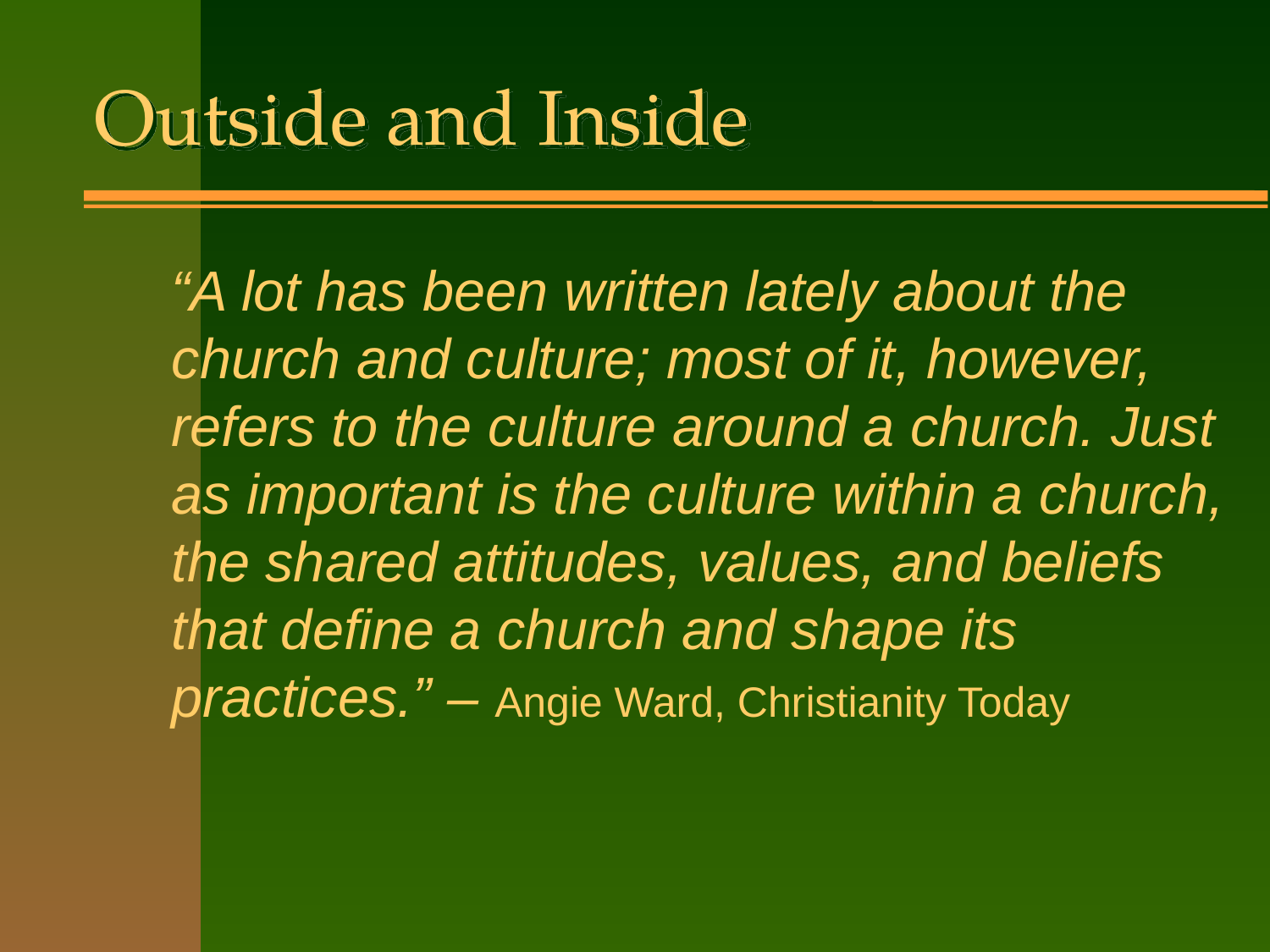

# Outside and Inside
“A lot has been written lately about the church and culture; most of it, however, refers to the culture around a church. Just as important is the culture within a church, the shared attitudes, values, and beliefs that define a church and shape its practices.” – Angie Ward, Christianity Today